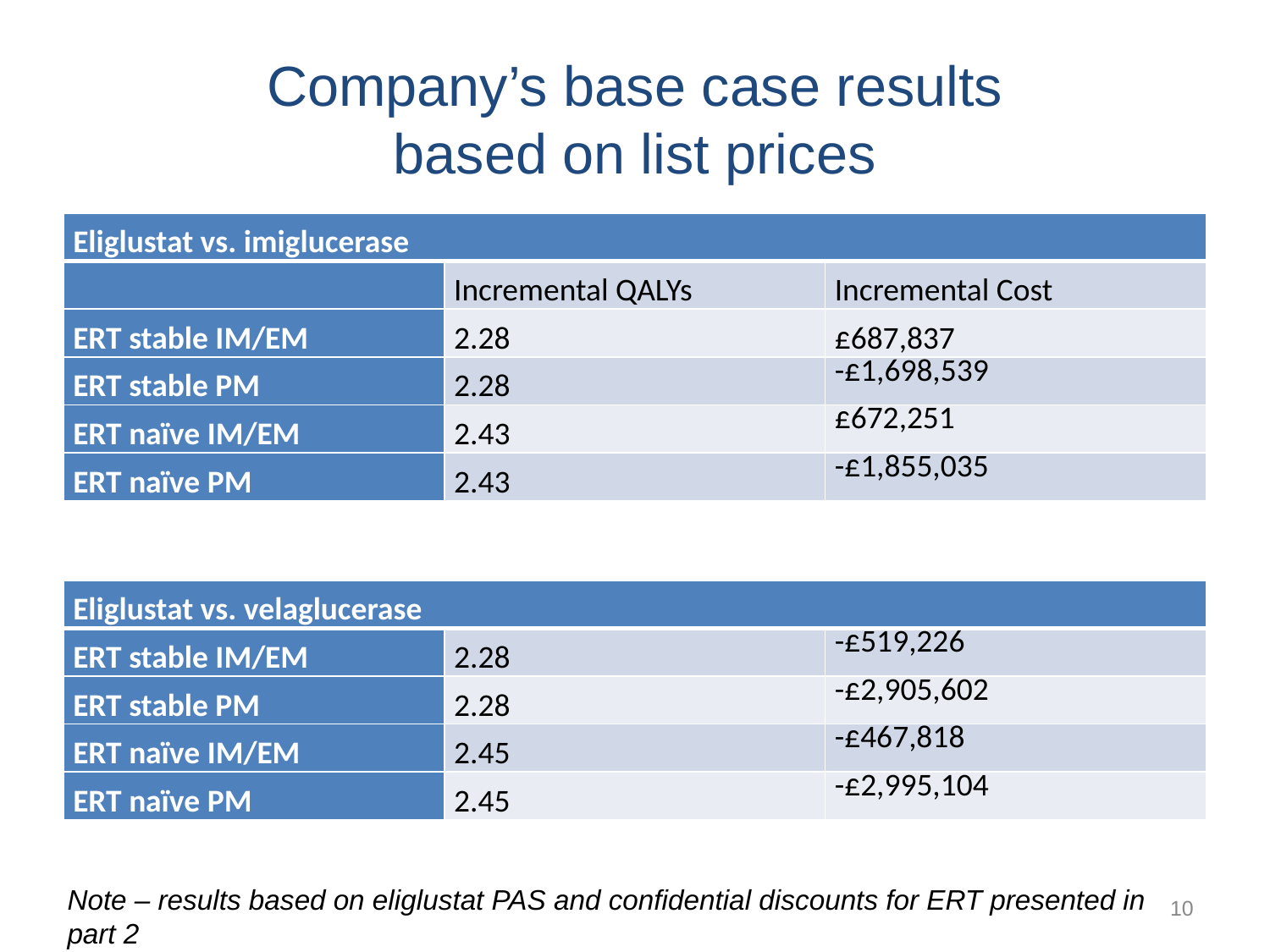

# Company’s base case results based on list prices
| Eliglustat vs. imiglucerase |  |  |
| --- | --- | --- |
|  | Incremental QALYs | Incremental Cost |
| ERT stable IM/EM | 2.28 | £687,837 |
| ERT stable PM | 2.28 | -£1,698,539 |
| ERT naïve IM/EM | 2.43 | £672,251 |
| ERT naïve PM | 2.43 | -£1,855,035 |
| Eliglustat vs. velaglucerase |  |  |
| --- | --- | --- |
| ERT stable IM/EM | 2.28 | -£519,226 |
| ERT stable PM | 2.28 | -£2,905,602 |
| ERT naïve IM/EM | 2.45 | -£467,818 |
| ERT naïve PM | 2.45 | -£2,995,104 |
Note – results based on eliglustat PAS and confidential discounts for ERT presented in part 2
10